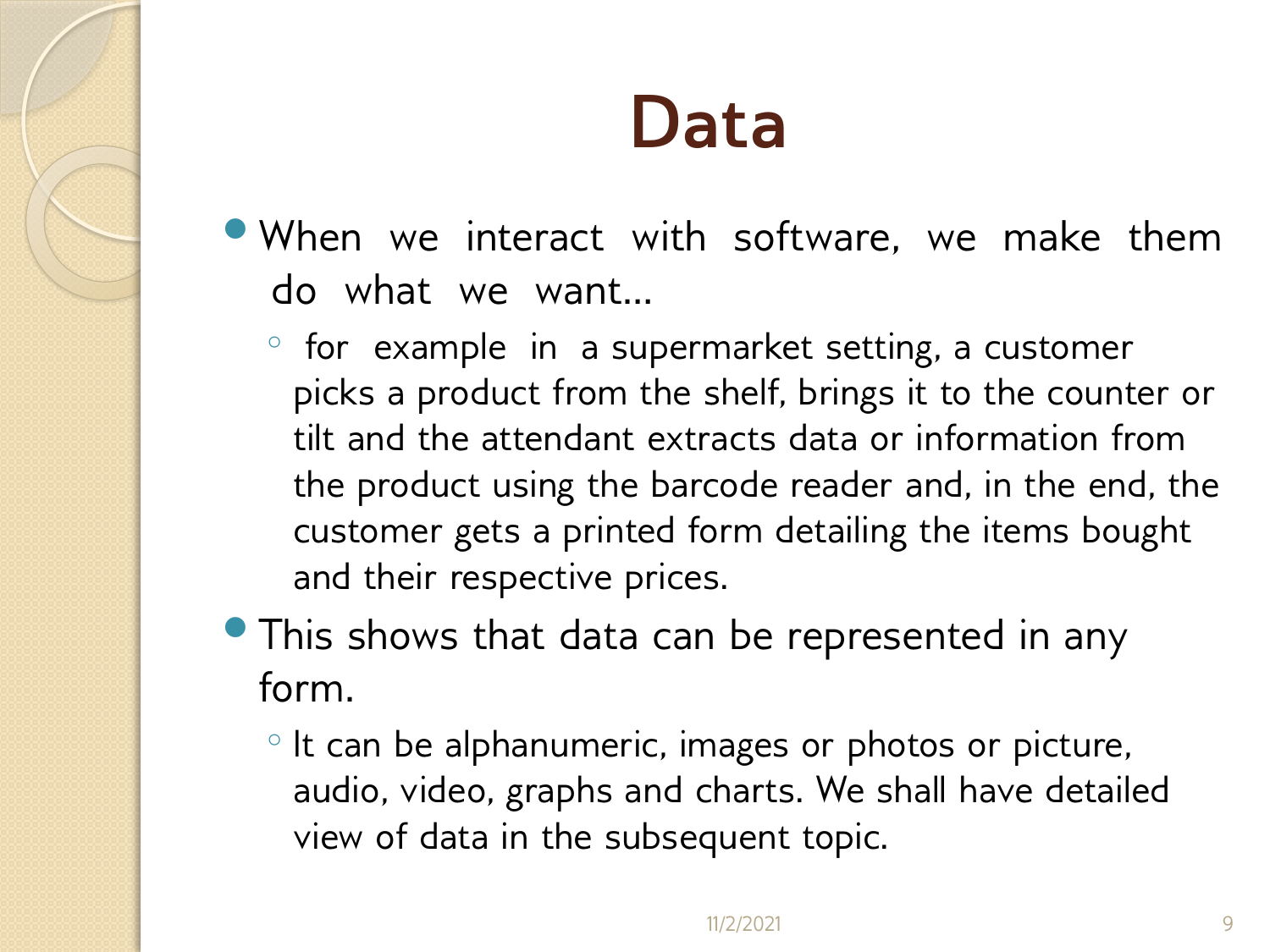

# Data
When  we  interact  with  software,  we  make  them  do  what  we  want…
 for  example  in  a supermarket setting, a customer picks a product from the shelf, brings it to the counter or tilt and the attendant extracts data or information from the product using the barcode reader and, in the end, the customer gets a printed form detailing the items bought and their respective prices.
This shows that data can be represented in any form.
It can be alphanumeric, images or photos or picture, audio, video, graphs and charts. We shall have detailed view of data in the subsequent topic.
11/2/2021

9